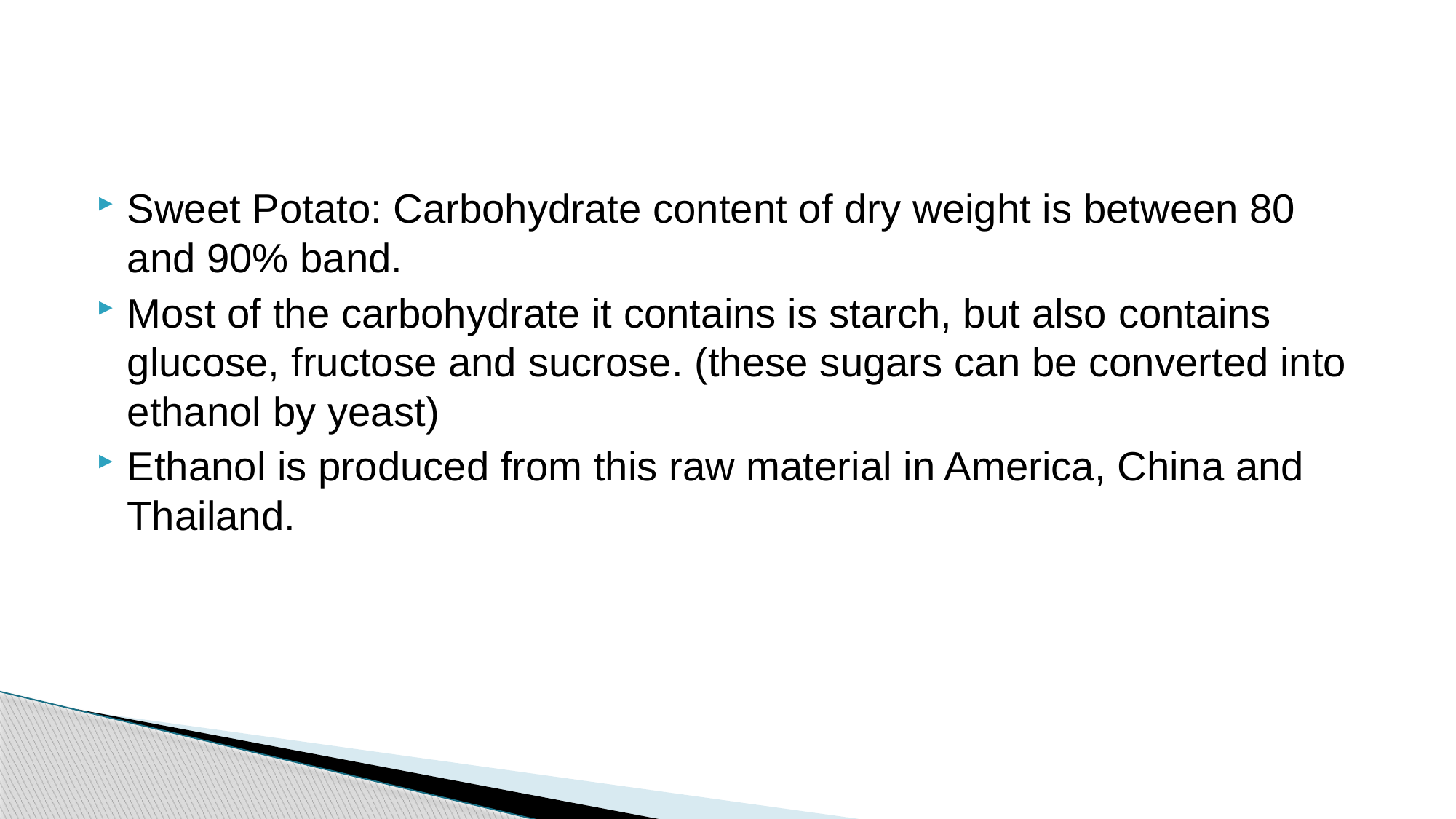

Sweet Potato: Carbohydrate content of dry weight is between 80 and 90% band.
Most of the carbohydrate it contains is starch, but also contains glucose, fructose and sucrose. (these sugars can be converted into ethanol by yeast)
Ethanol is produced from this raw material in America, China and Thailand.